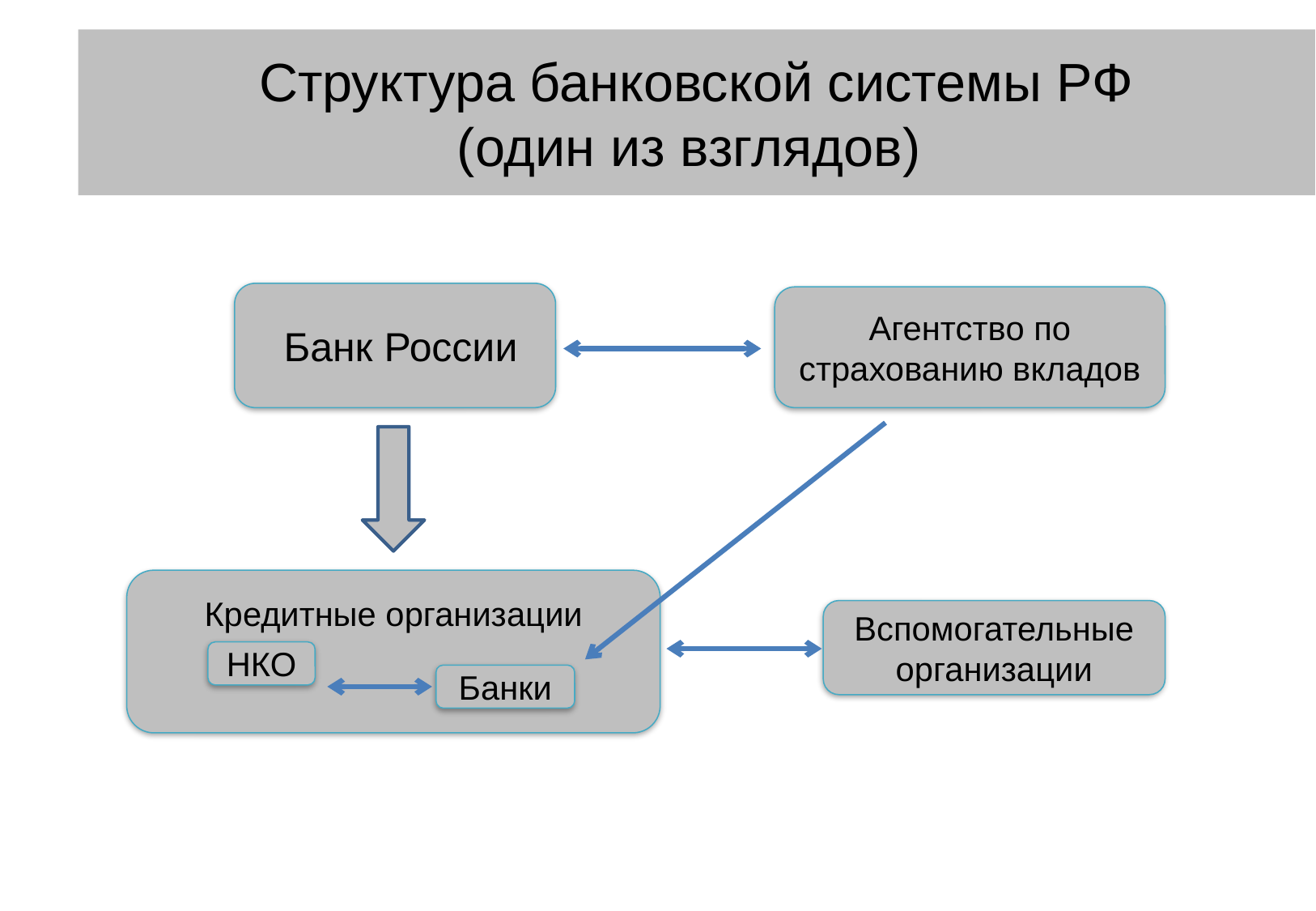

Структура банковской системы РФ
(один из взглядов)

 Банк России
Агентство по страхованию вкладов

Кредитные организации

Вспомогательные организации
НКО
Банки